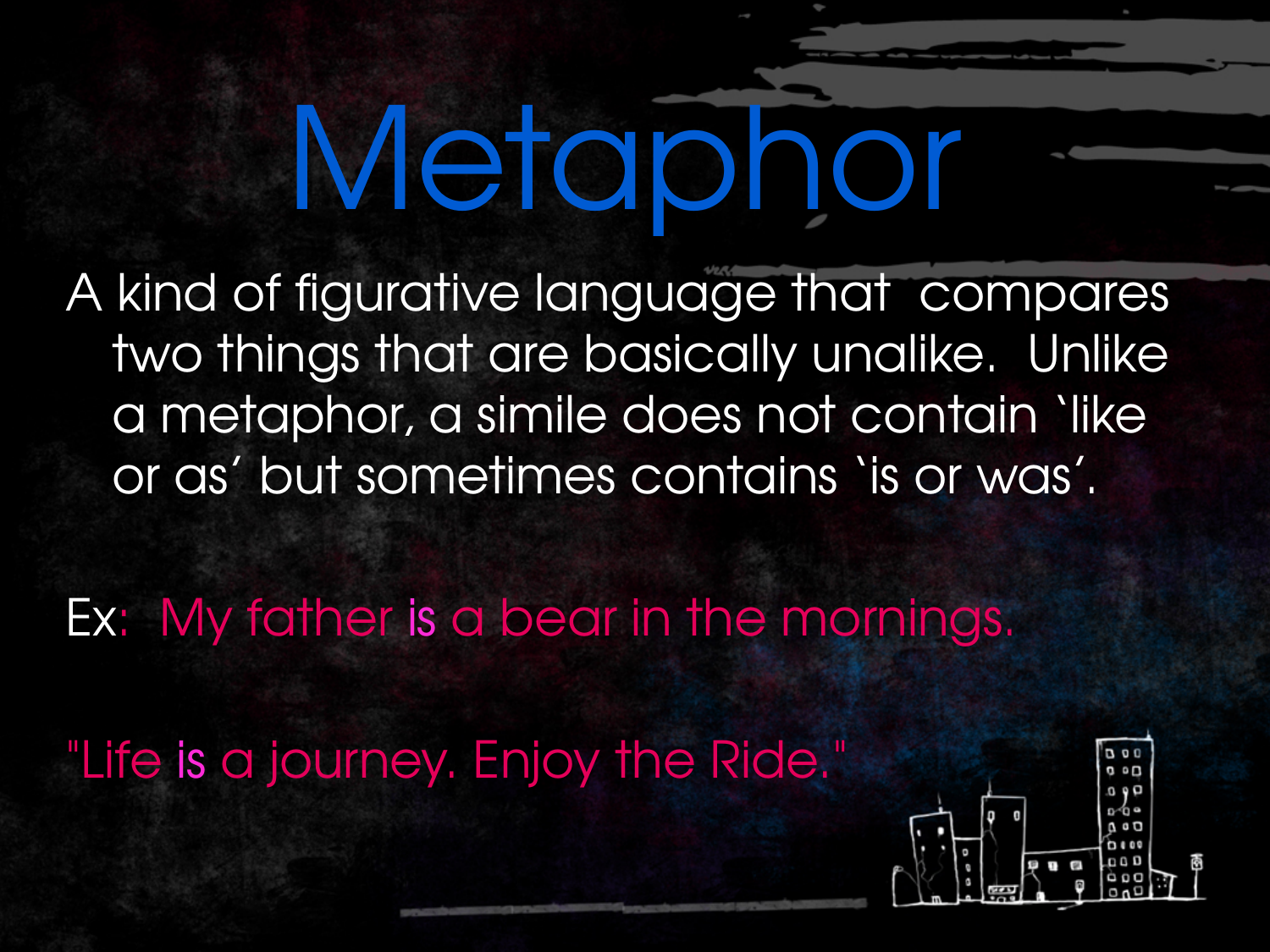

# Metaphor
A kind of figurative language that  compares two things that are basically unalike.  Unlike a metaphor, a simile does not contain ‘like or as’ but sometimes contains ‘is or was’.

Ex:  My father is a bear in the mornings.

"Life is a journey. Enjoy the Ride."